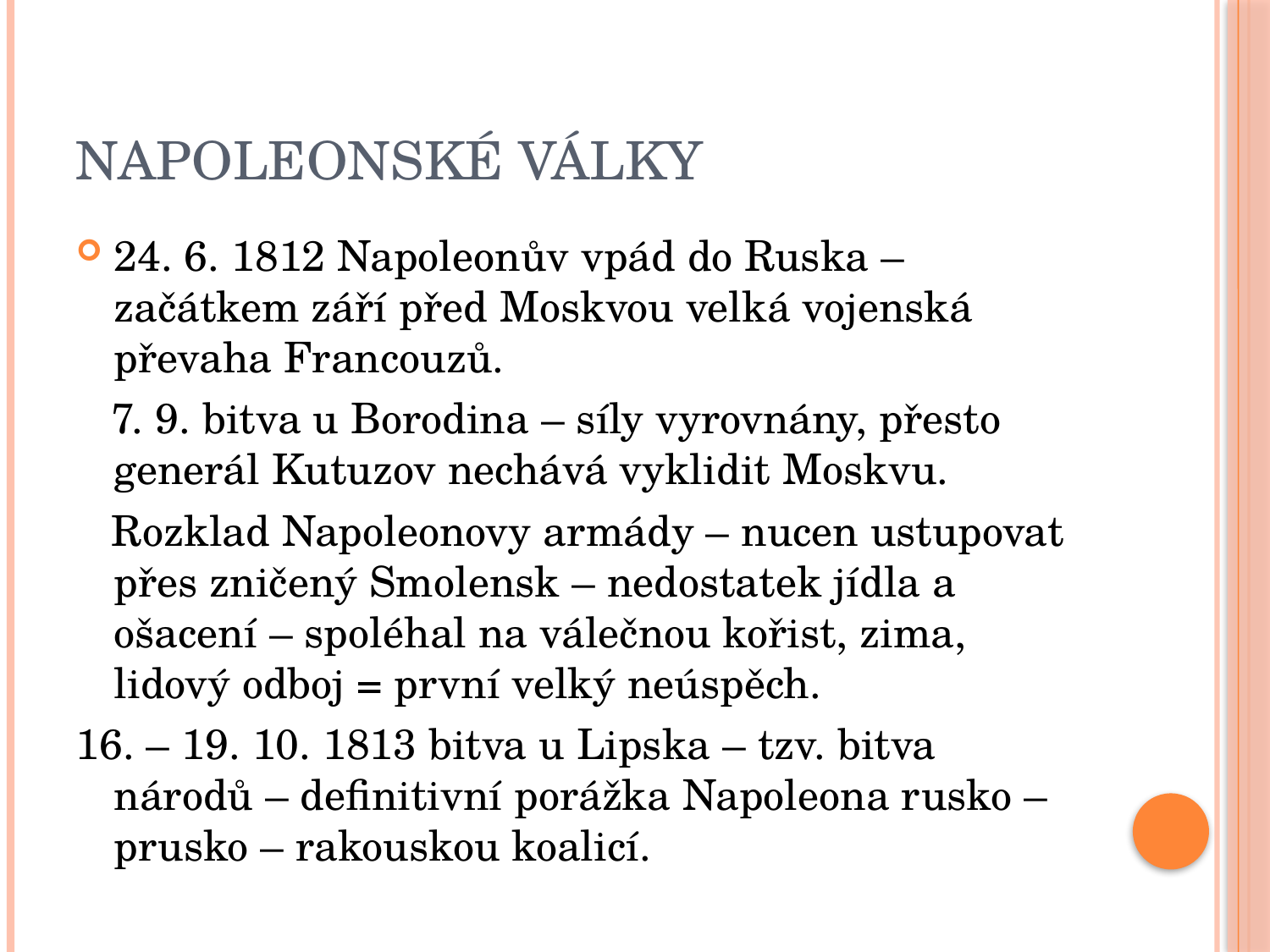

# Napoleonské války
24. 6. 1812 Napoleonův vpád do Ruska – začátkem září před Moskvou velká vojenská převaha Francouzů.
   7. 9. bitva u Borodina – síly vyrovnány, přesto generál Kutuzov nechává vyklidit Moskvu.
   Rozklad Napoleonovy armády – nucen ustupovat přes zničený Smolensk – nedostatek jídla a ošacení – spoléhal na válečnou kořist, zima, lidový odboj = první velký neúspěch.
16. – 19. 10. 1813 bitva u Lipska – tzv. bitva národů – definitivní porážka Napoleona rusko – prusko – rakouskou koalicí.